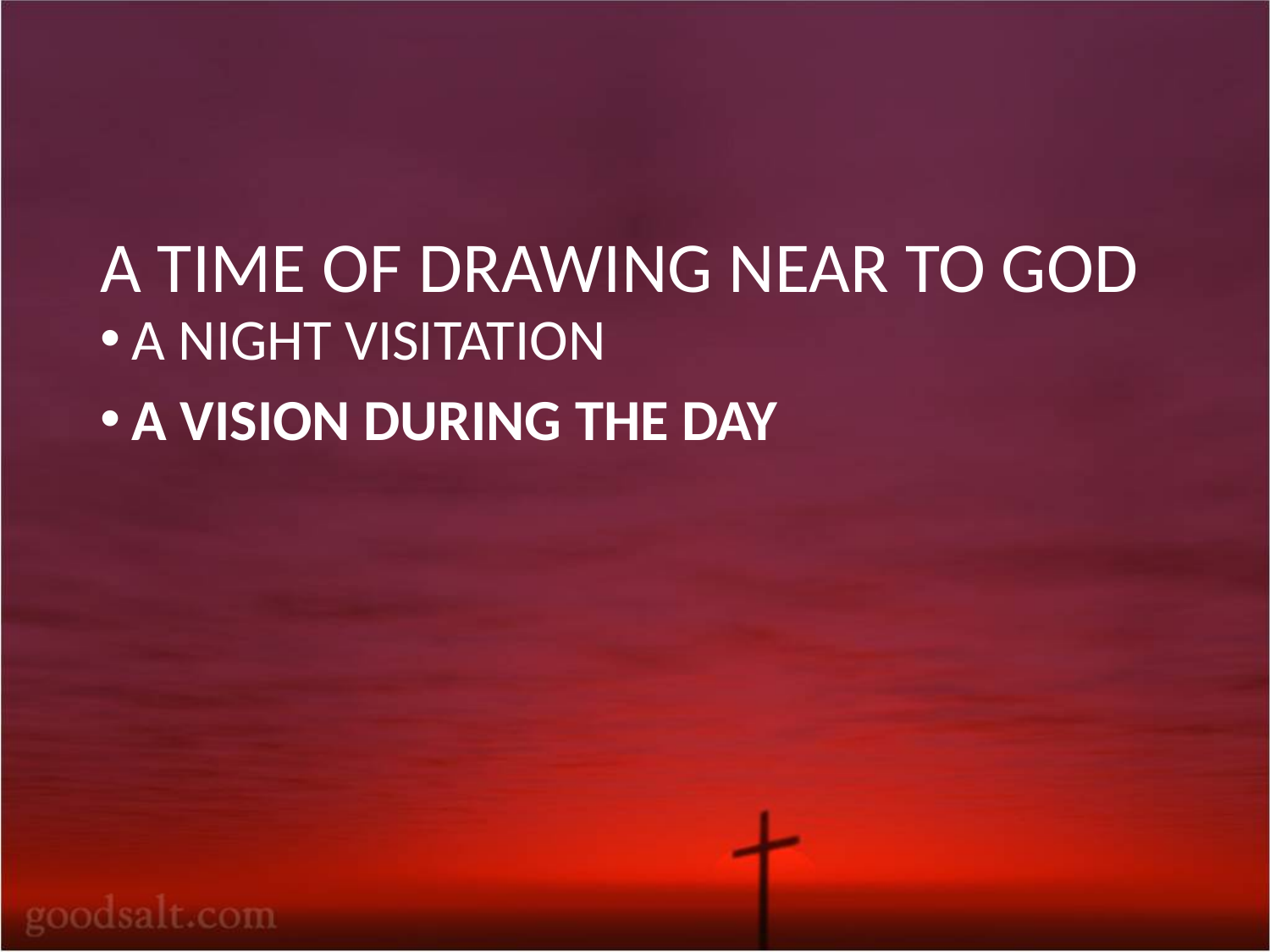

# A TIME OF DRAWING NEAR TO GOD
A NIGHT VISITATION
A VISION DURING THE DAY